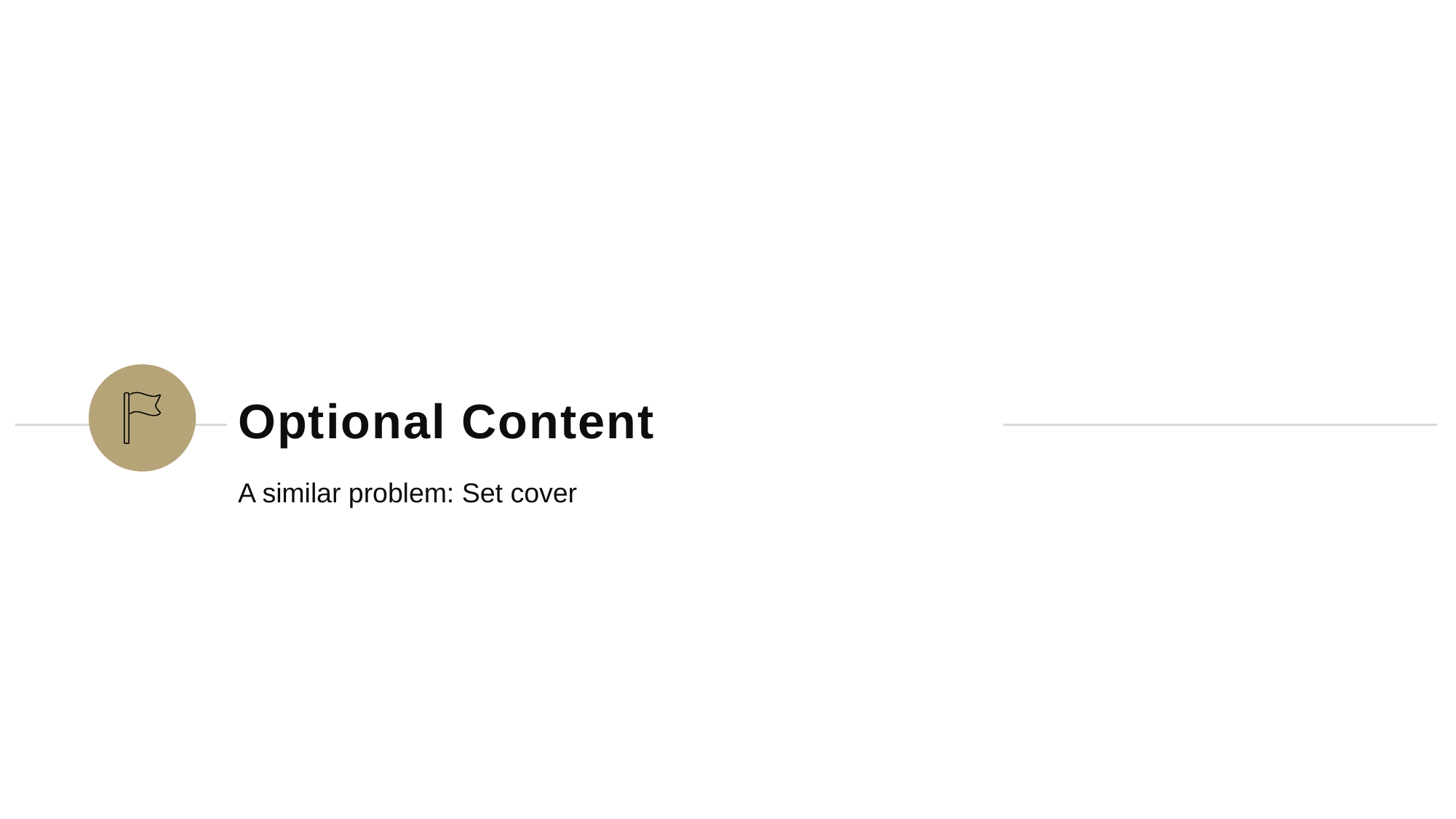

# Optional Content
A similar problem: Set cover